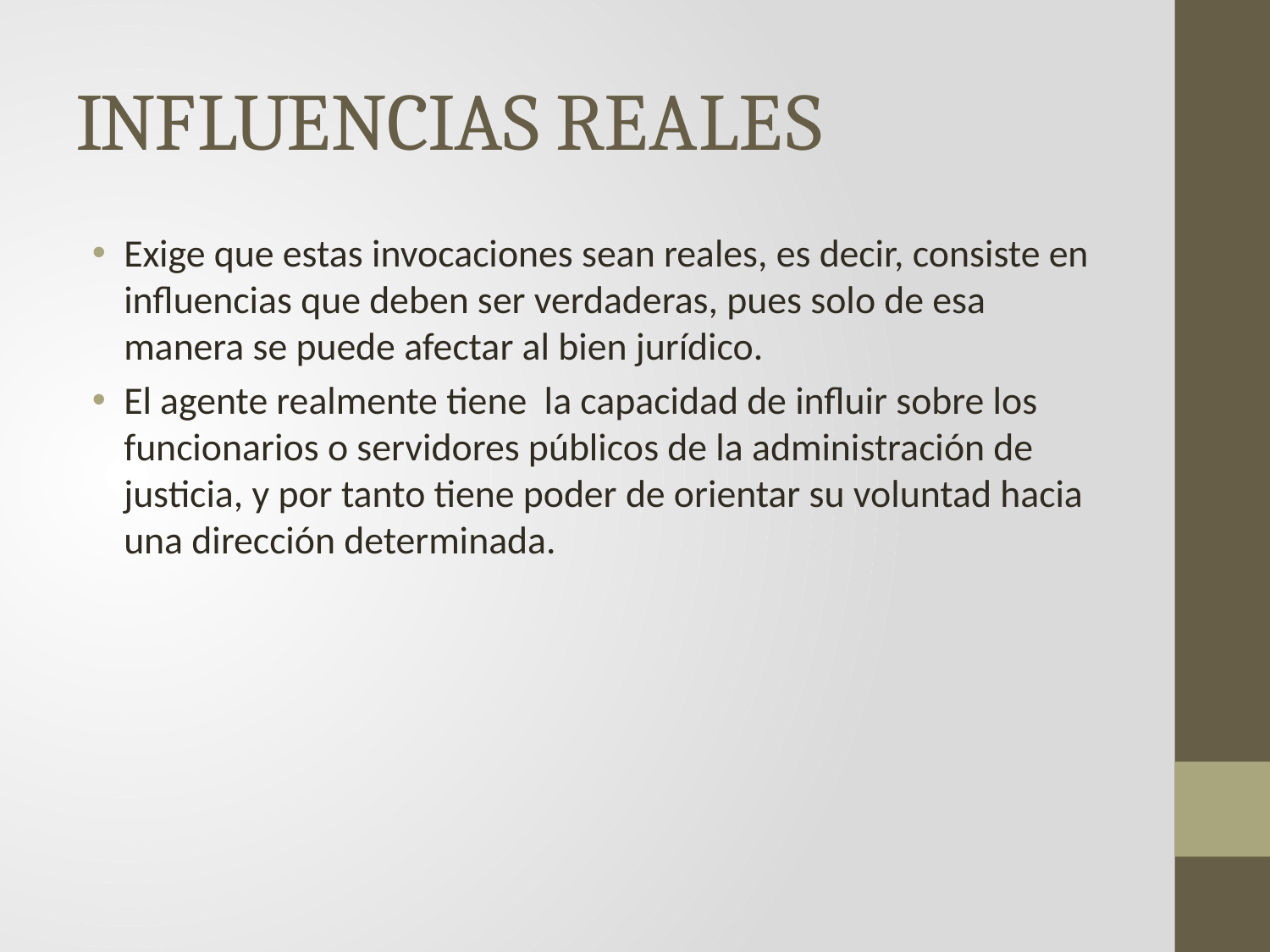

# INFLUENCIAS REALES
Exige que estas invocaciones sean reales, es decir, consiste en influencias que deben ser verdaderas, pues solo de esa manera se puede afectar al bien jurídico.
El agente realmente tiene  la capacidad de influir sobre los funcionarios o servidores públicos de la administración de justicia, y por tanto tiene poder de orientar su voluntad hacia una dirección determinada.